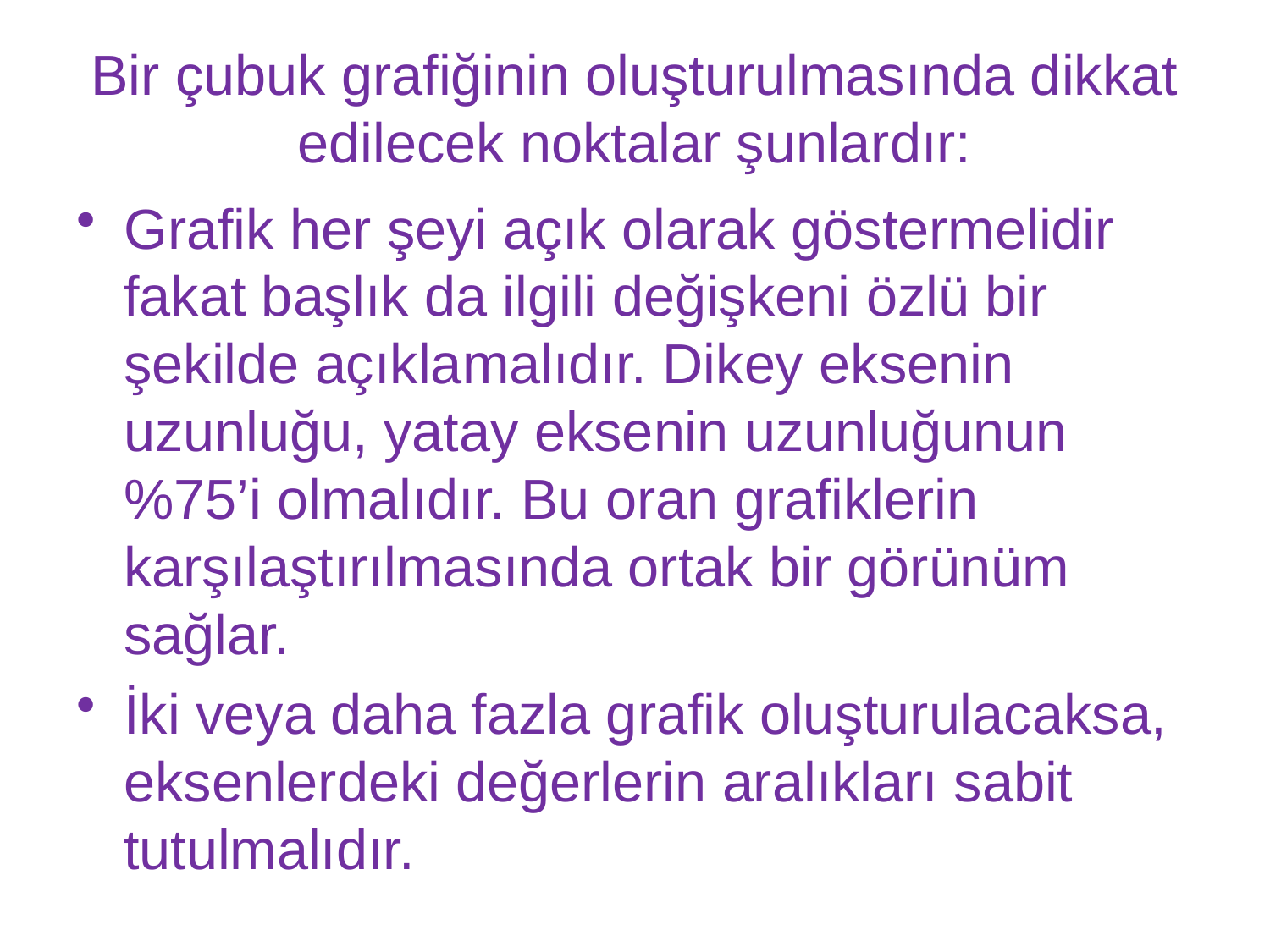

# Bir çubuk grafiğinin oluşturulmasında dikkat edilecek noktalar şunlardır:
Grafik her şeyi açık olarak göstermelidir fakat başlık da ilgili değişkeni özlü bir şekilde açıklamalıdır. Dikey eksenin uzunluğu, yatay eksenin uzunluğunun %75’i olmalıdır. Bu oran grafiklerin karşılaştırılmasında ortak bir görünüm sağlar.
İki veya daha fazla grafik oluşturulacaksa, eksenlerdeki değerlerin aralıkları sabit tutulmalıdır.